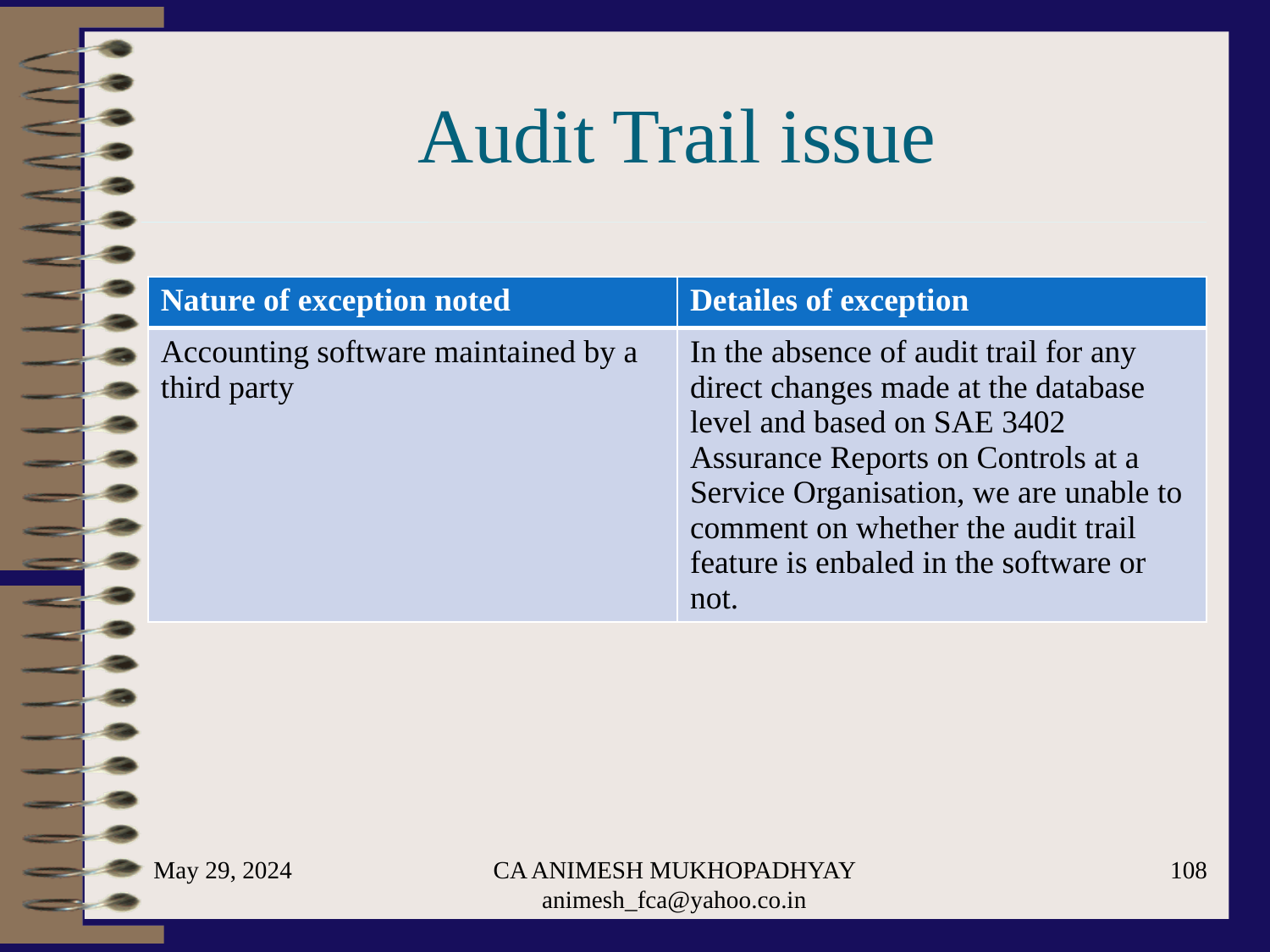

# Audit Trail issue
| Nature of exception noted | Detailes of exception |
| --- | --- |
| Accounting software maintained by a third party | In the absence of audit trail for any direct changes made at the database level and based on SAE 3402 Assurance Reports on Controls at a Service Organisation, we are unable to comment on whether the audit trail feature is enbaled in the software or not. |
May 29, 2024
CA ANIMESH MUKHOPADHYAY   animesh_fca@yahoo.co.in
108